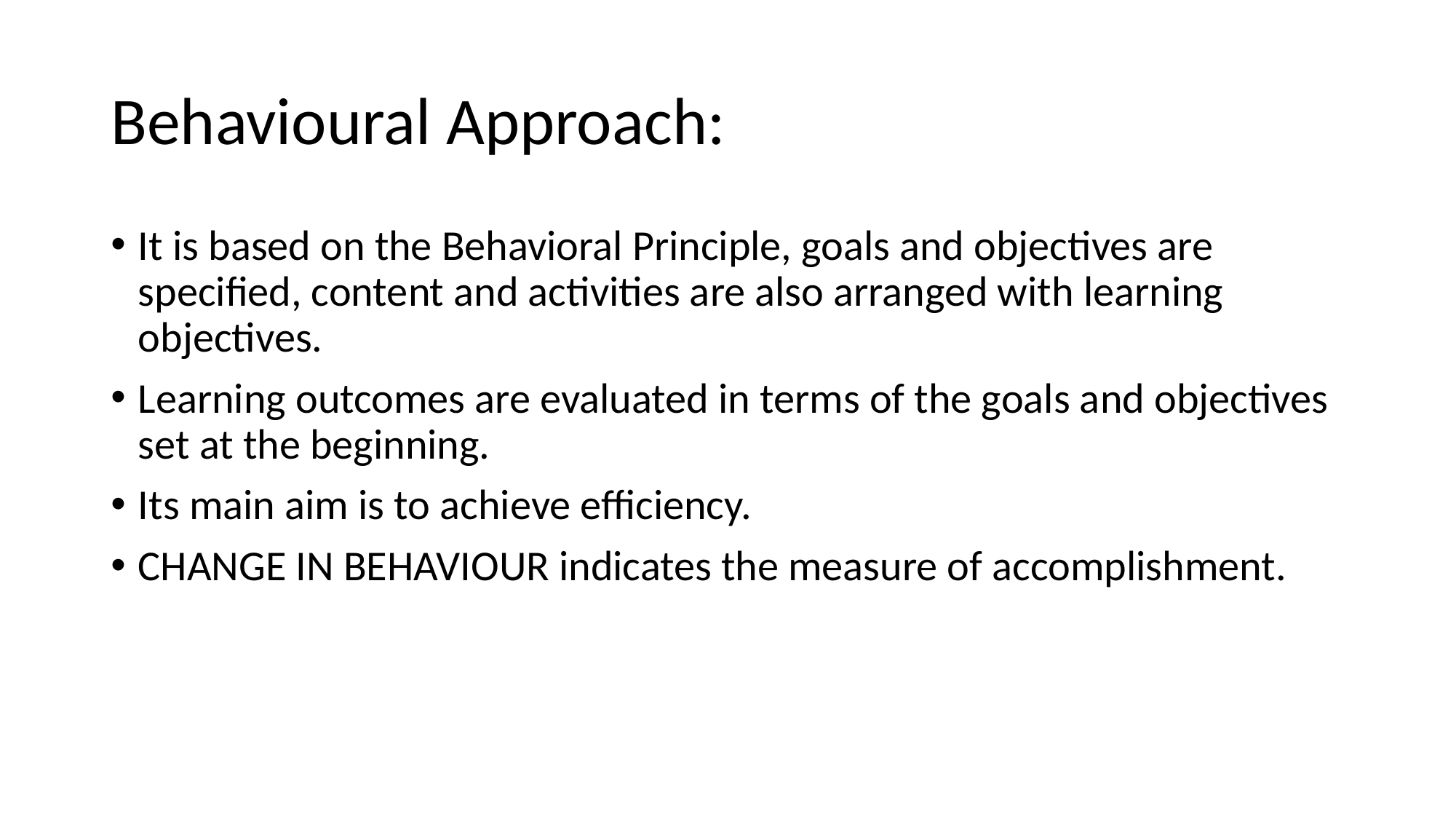

# Behavioural Approach:
It is based on the Behavioral Principle, goals and objectives are specified, content and activities are also arranged with learning objectives.
Learning outcomes are evaluated in terms of the goals and objectives set at the beginning.
Its main aim is to achieve efficiency.
CHANGE IN BEHAVIOUR indicates the measure of accomplishment.